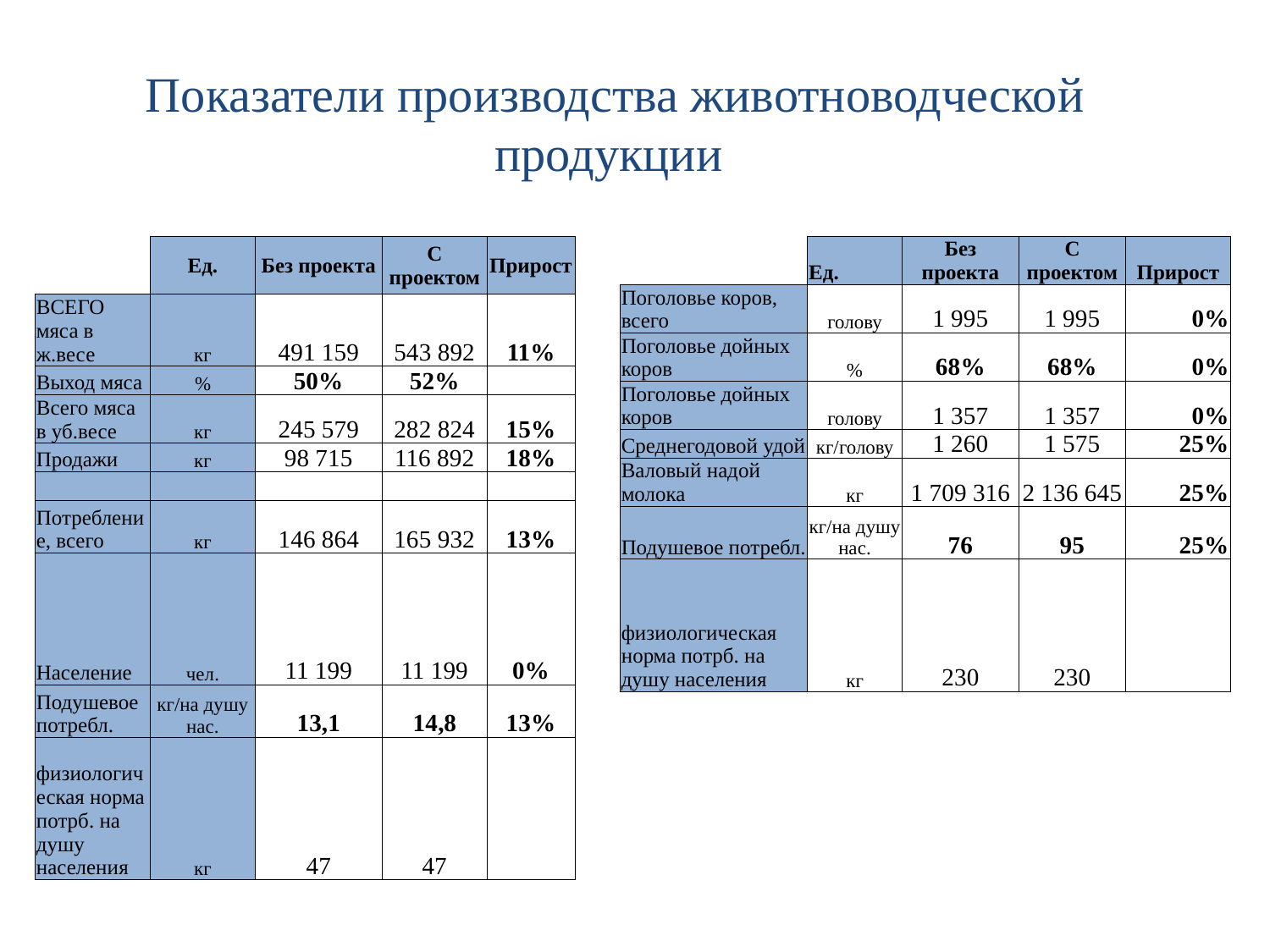

Показатели производства животноводческой продукции
|  | Ед. | Без проекта | С проектом | Прирост |
| --- | --- | --- | --- | --- |
| ВСЕГО мяса в ж.весе | кг | 491 159 | 543 892 | 11% |
| Выход мяса | % | 50% | 52% |  |
| Всего мяса в уб.весе | кг | 245 579 | 282 824 | 15% |
| Продажи | кг | 98 715 | 116 892 | 18% |
|  |  |  |  |  |
| Потребление, всего | кг | 146 864 | 165 932 | 13% |
| Население | чел. | 11 199 | 11 199 | 0% |
| Подушевое потребл. | кг/на душу нас. | 13,1 | 14,8 | 13% |
| физиологическая норма потрб. на душу населения | кг | 47 | 47 |  |
|  | Ед. | Без проекта | С проектом | Прирост |
| --- | --- | --- | --- | --- |
| Поголовье коров, всего | голову | 1 995 | 1 995 | 0% |
| Поголовье дойных коров | % | 68% | 68% | 0% |
| Поголовье дойных коров | голову | 1 357 | 1 357 | 0% |
| Среднегодовой удой | кг/голову | 1 260 | 1 575 | 25% |
| Валовый надой молока | кг | 1 709 316 | 2 136 645 | 25% |
| Подушевое потребл. | кг/на душу нас. | 76 | 95 | 25% |
| физиологическая норма потрб. на душу населения | кг | 230 | 230 |  |